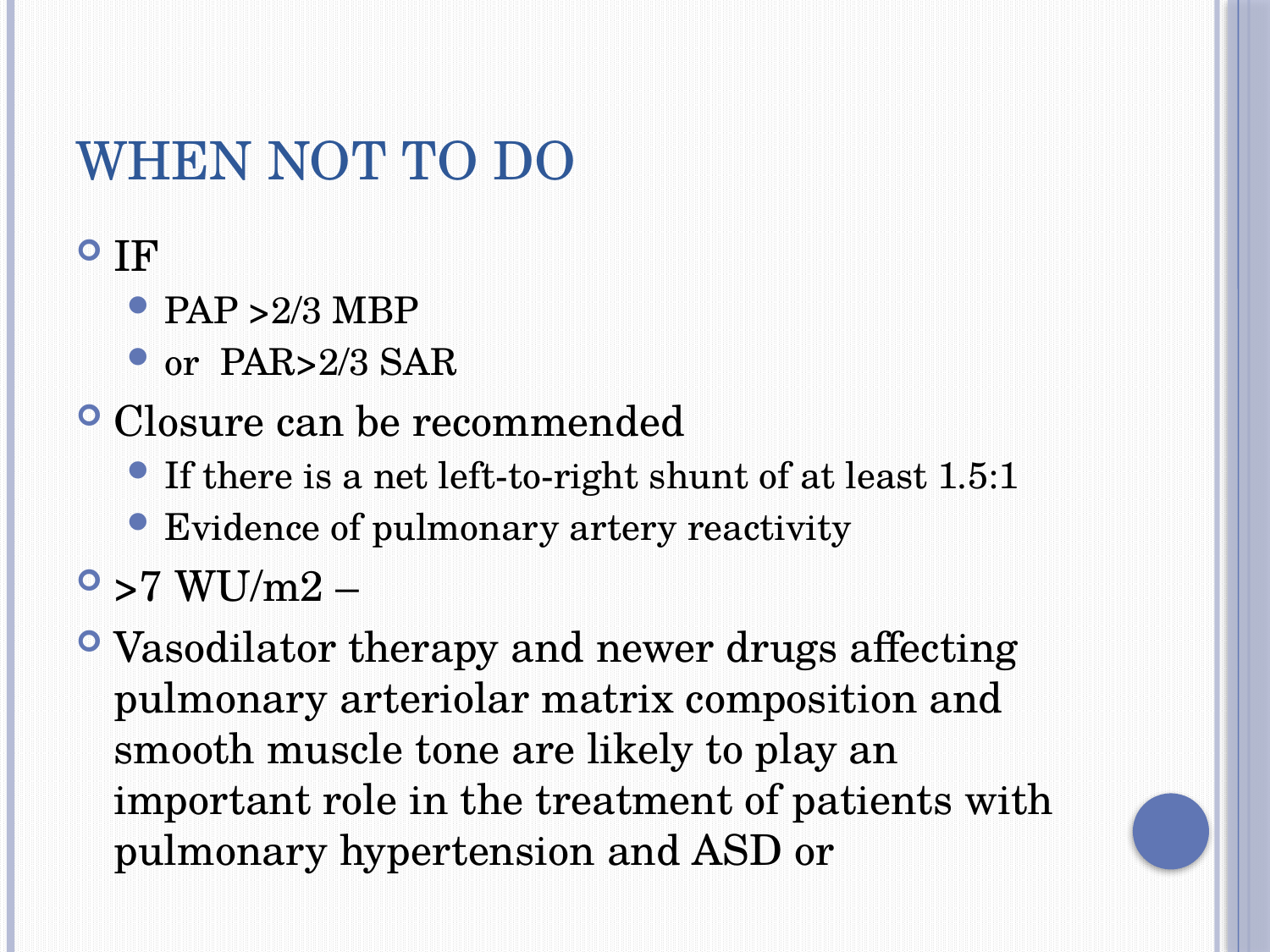

# When not to do
IF
PAP >2/3 MBP
or  PAR>2/3 SAR
Closure can be recommended
If there is a net left-to-right shunt of at least 1.5:1
Evidence of pulmonary artery reactivity
>7 WU/m2 –
Vasodilator therapy and newer drugs affecting pulmonary arteriolar matrix composition and smooth muscle tone are likely to play an  important role in the treatment of patients with pulmonary hypertension and ASD or